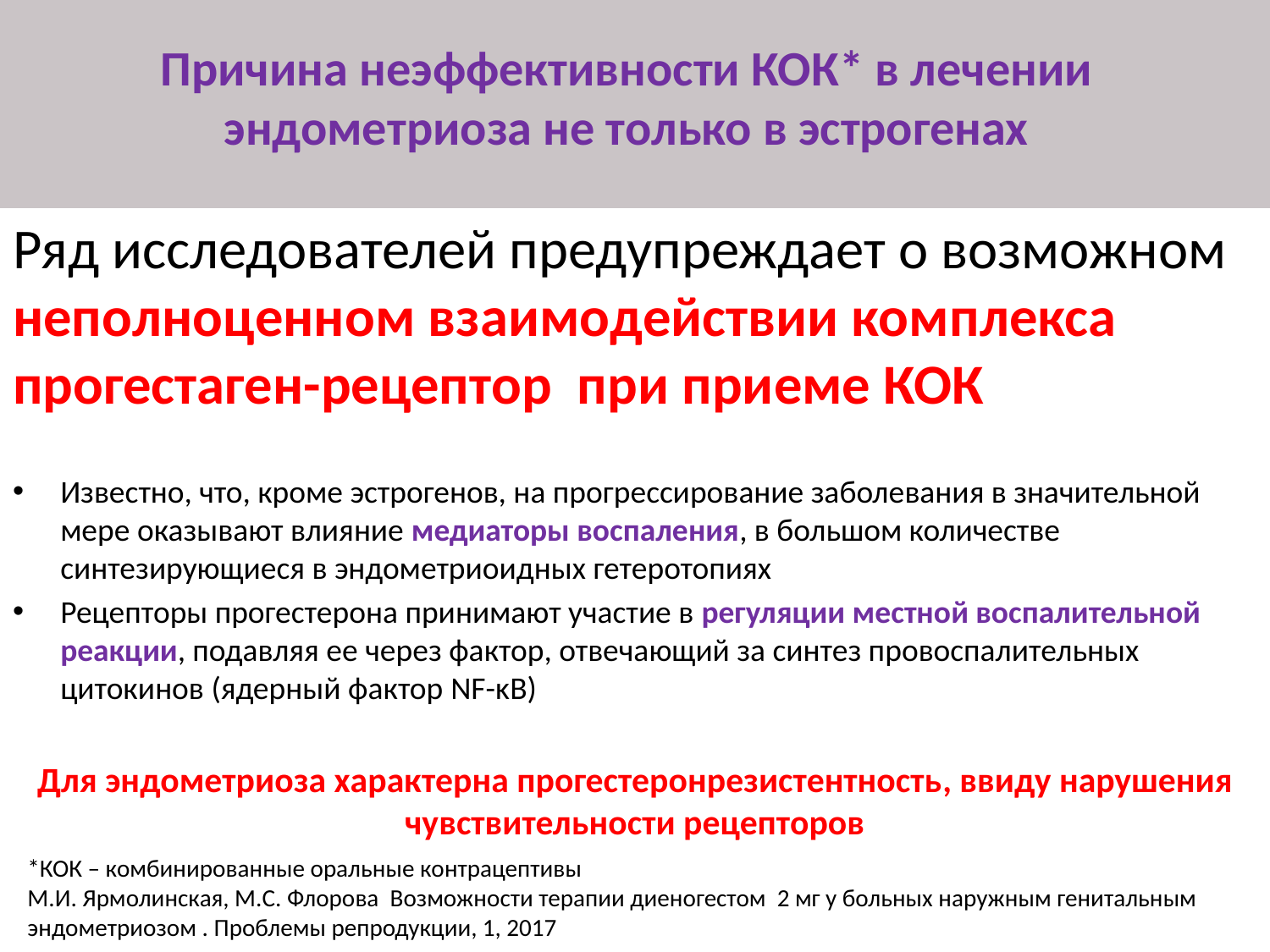

# Причина неэффективности КОК* в лечении эндометриоза не только в эстрогенах
Ряд исследователей предупреждает о возможном неполноценном взаимодействии комплекса прогестаген-рецептор  при приеме КОК

Известно, что, кроме эстрогенов, на прогрессирование заболевания в значительной мере оказывают влияние медиаторы воспаления, в большом количестве синтезирующиеся в эндометриоидных гетеротопиях
Рецепторы прогестерона принимают участие в регуляции местной воспалительной реакции, подавляя ее через фактор, отвечающий за синтез провоспалительных цитокинов (ядерный фактор NF-κB)

Для эндометриоза характерна прогестеронрезистентность, ввиду нарушения чувствительности рецепторов
*КОК – комбинированные оральные контрацептивы
М.И. Ярмолинская, М.С. Флорова  Возможности терапии диеногестом  2 мг у больных наружным генитальным эндометриозом . Проблемы репродукции, 1, 2017